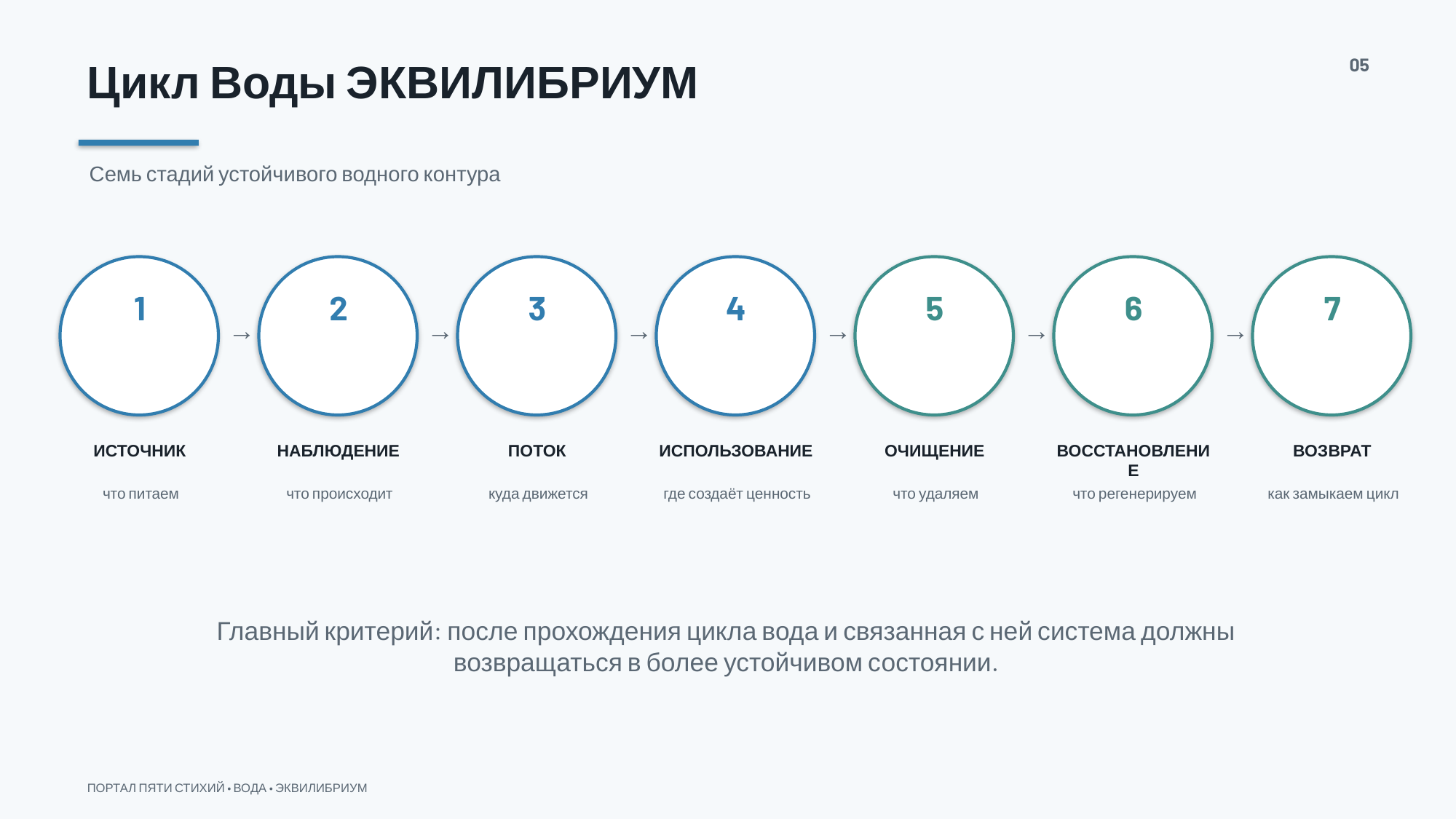

Цикл Воды ЭКВИЛИБРИУМ
05

Семь стадий устойчивого водного контура

1
2
3
4
5
6
7
→
→
→
→
→
→
ИСТОЧНИК
НАБЛЮДЕНИЕ
ПОТОК
ИСПОЛЬЗОВАНИЕ
ОЧИЩЕНИЕ
ВОССТАНОВЛЕНИЕ
ВОЗВРАТ
что питаем
что происходит
куда движется
где создаёт ценность
что удаляем
что регенерируем
как замыкаем цикл
Главный критерий: после прохождения цикла вода и связанная с ней система должны возвращаться в более устойчивом состоянии.
ПОРТАЛ ПЯТИ СТИХИЙ • ВОДА • ЭКВИЛИБРИУМ